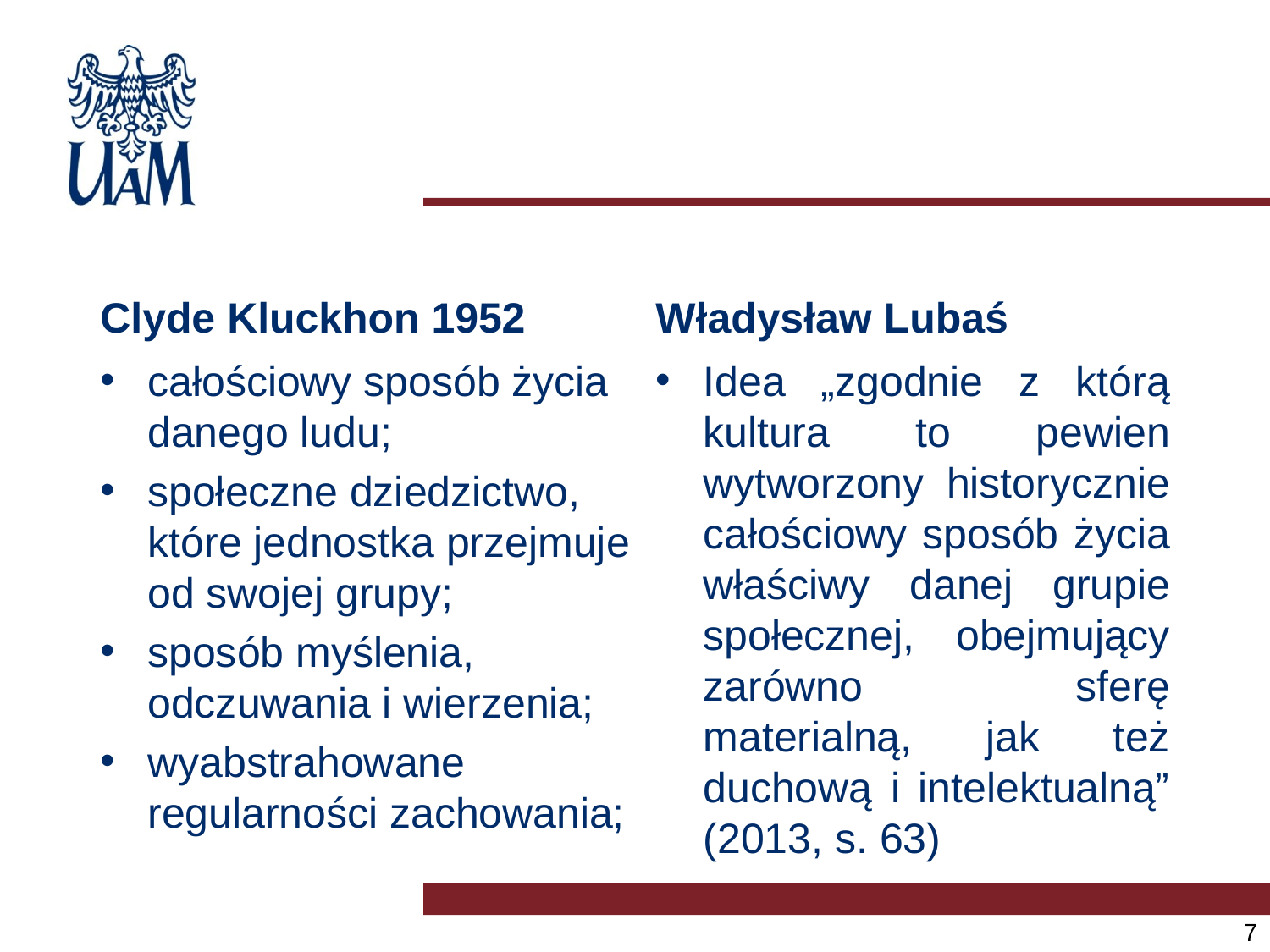

#
Clyde Kluckhon 1952
Władysław Lubaś
całościowy sposób życia danego ludu;
społeczne dziedzictwo, które jednostka przejmuje od swojej grupy;
sposób myślenia, odczuwania i wierzenia;
wyabstrahowane regularności zachowania;
Idea „zgodnie z którą kultura to pewien wytworzony historycznie całościowy sposób życia właściwy danej grupie społecznej, obejmujący zarówno sferę materialną, jak też duchową i intelektualną” (2013, s. 63)
7